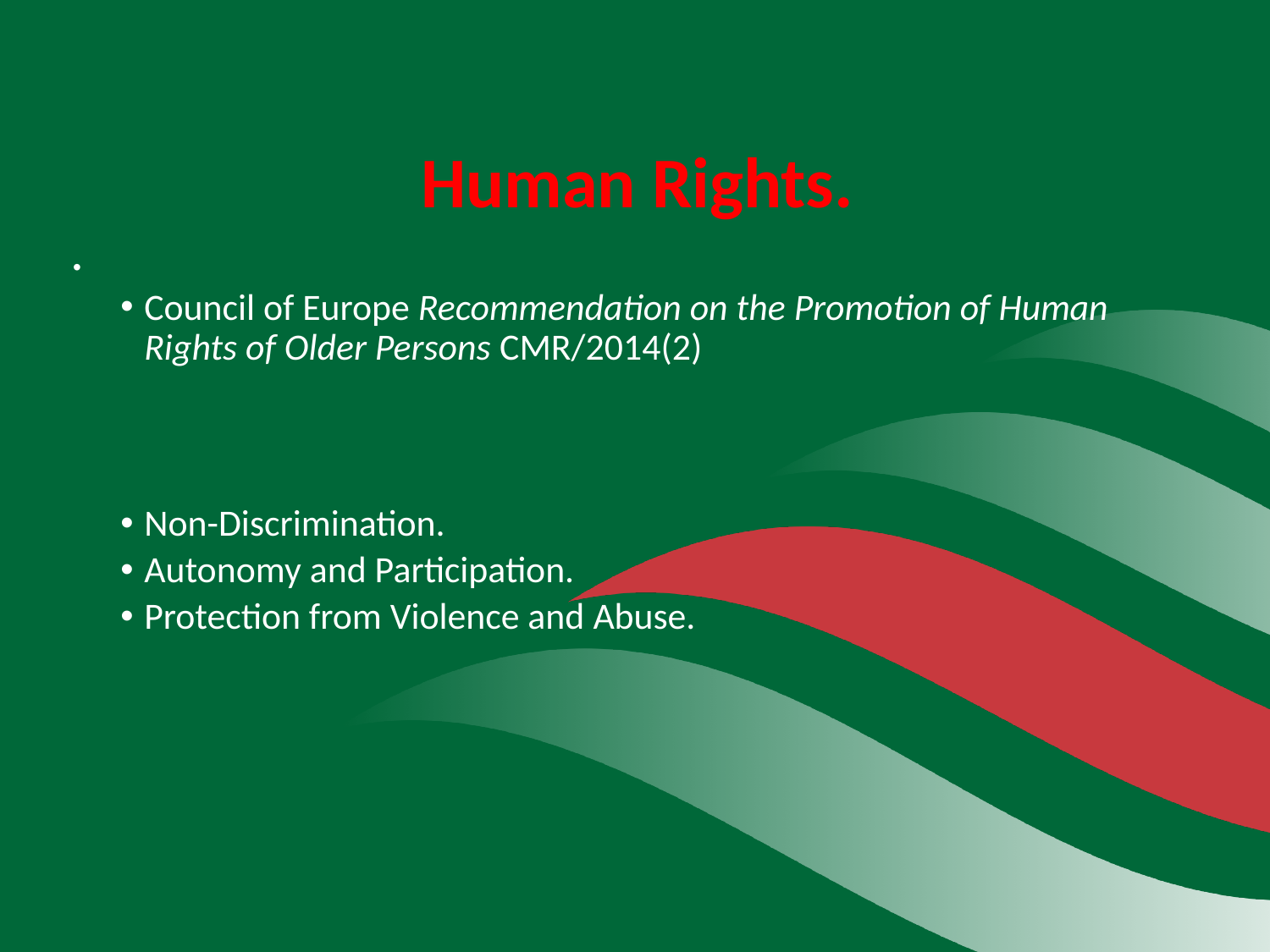

# Human Rights.

Council of Europe Recommendation on the Promotion of Human Rights of Older Persons CMR/2014(2)

Non-Discrimination.
Autonomy and Participation.
Protection from Violence and Abuse.